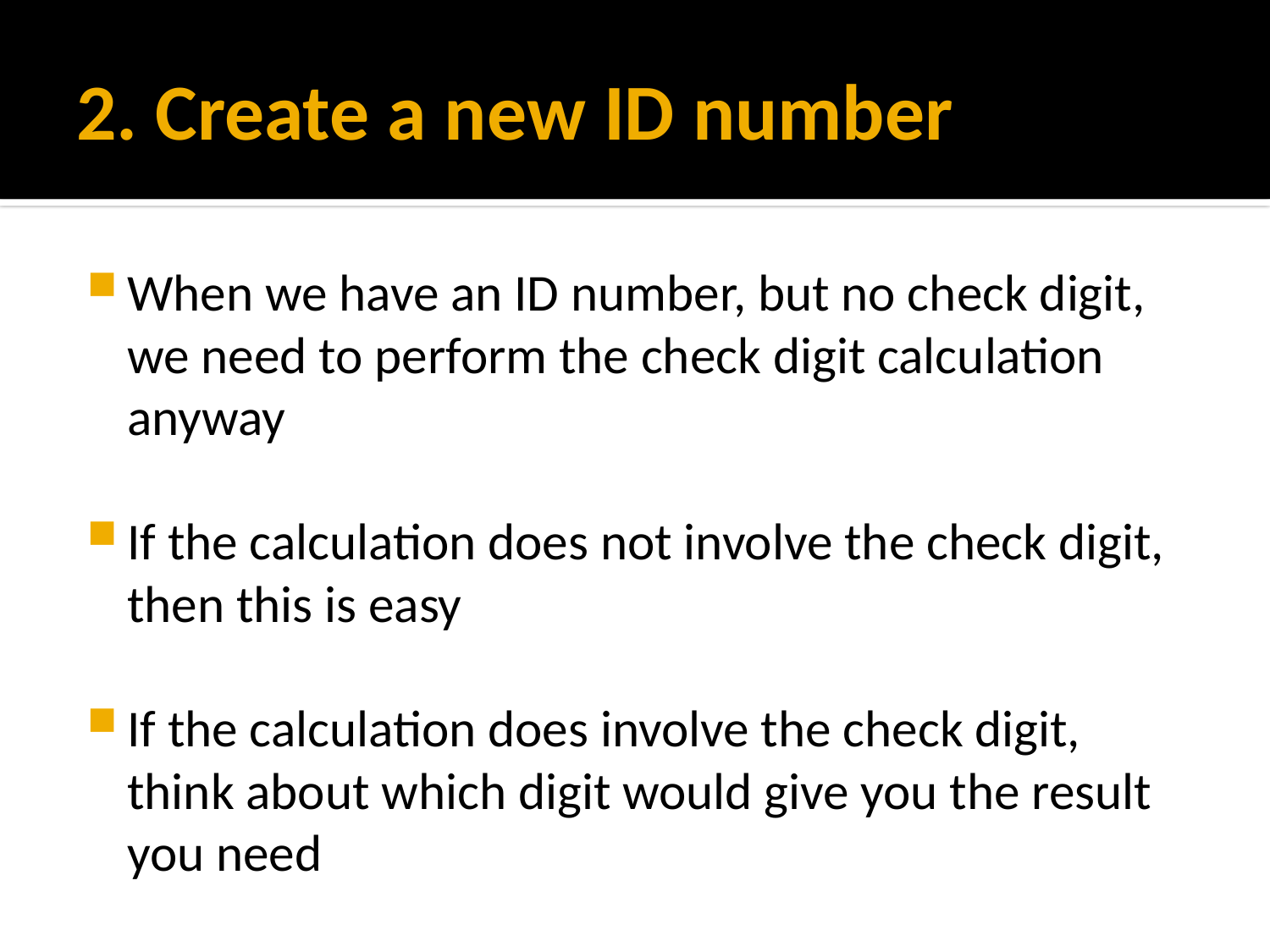

# 2. Create a new ID number
When we have an ID number, but no check digit, we need to perform the check digit calculation anyway

If the calculation does not involve the check digit, then this is easy

If the calculation does involve the check digit, think about which digit would give you the result you need